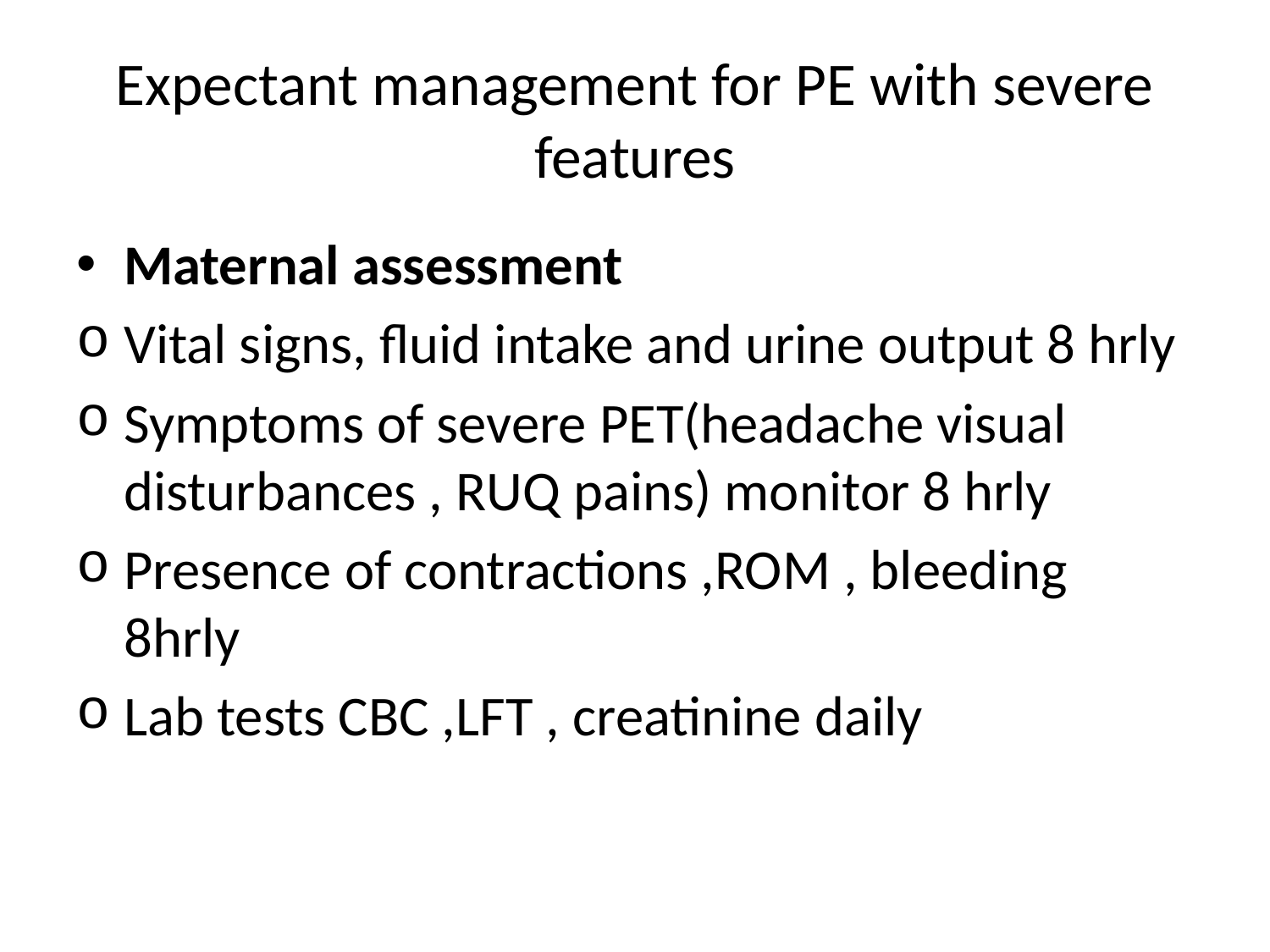

# Expectant management for PE with severe features
Maternal assessment
Vital signs, fluid intake and urine output 8 hrly
Symptoms of severe PET(headache visual disturbances , RUQ pains) monitor 8 hrly
Presence of contractions ,ROM , bleeding 8hrly
Lab tests CBC ,LFT , creatinine daily